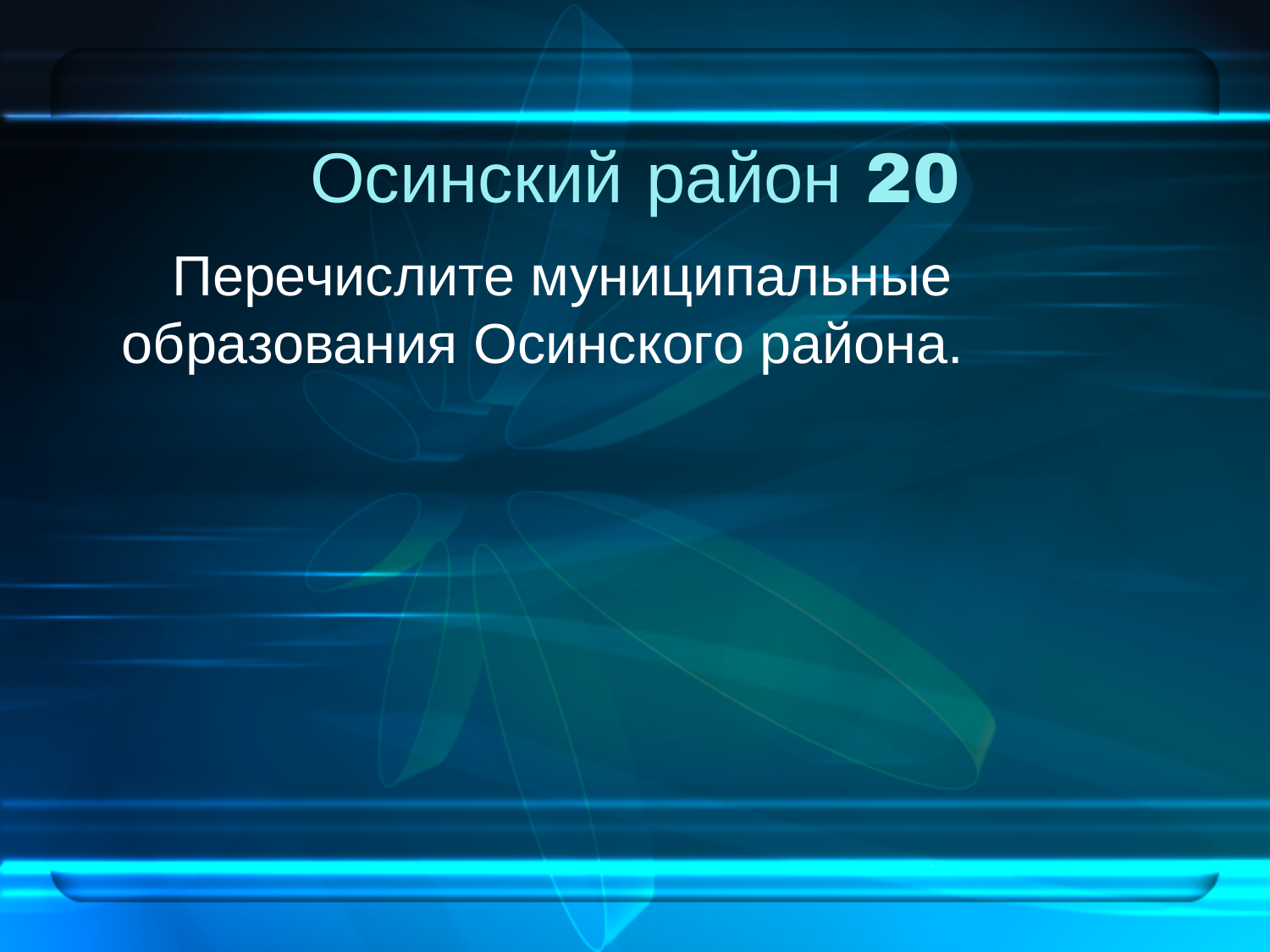

# Осинский район 20
Перечислите муниципальные образования Осинского района.